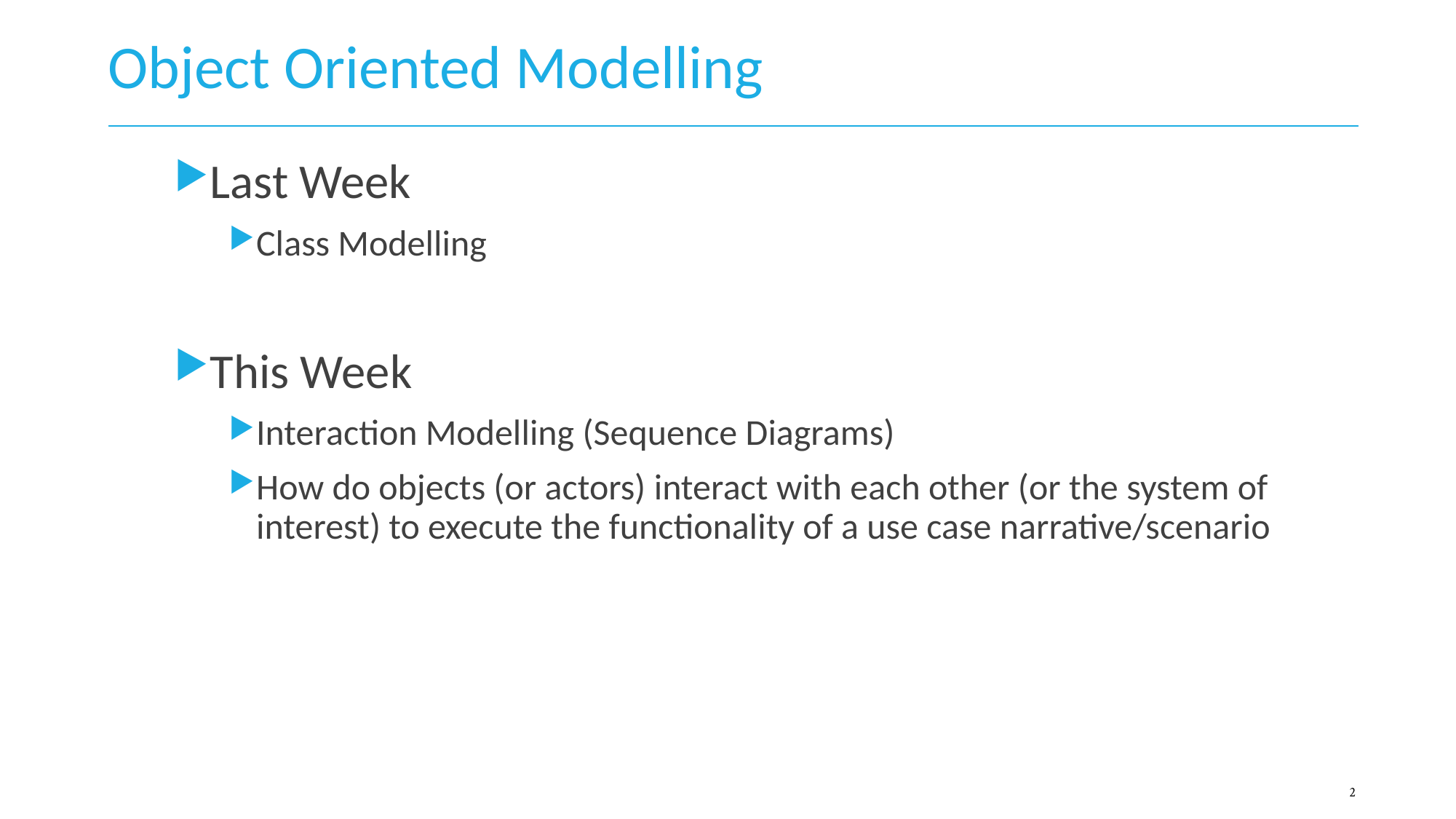

# Object Oriented Modelling
Last Week
Class Modelling

This Week
Interaction Modelling (Sequence Diagrams)
How do objects (or actors) interact with each other (or the system of interest) to execute the functionality of a use case narrative/scenario

2